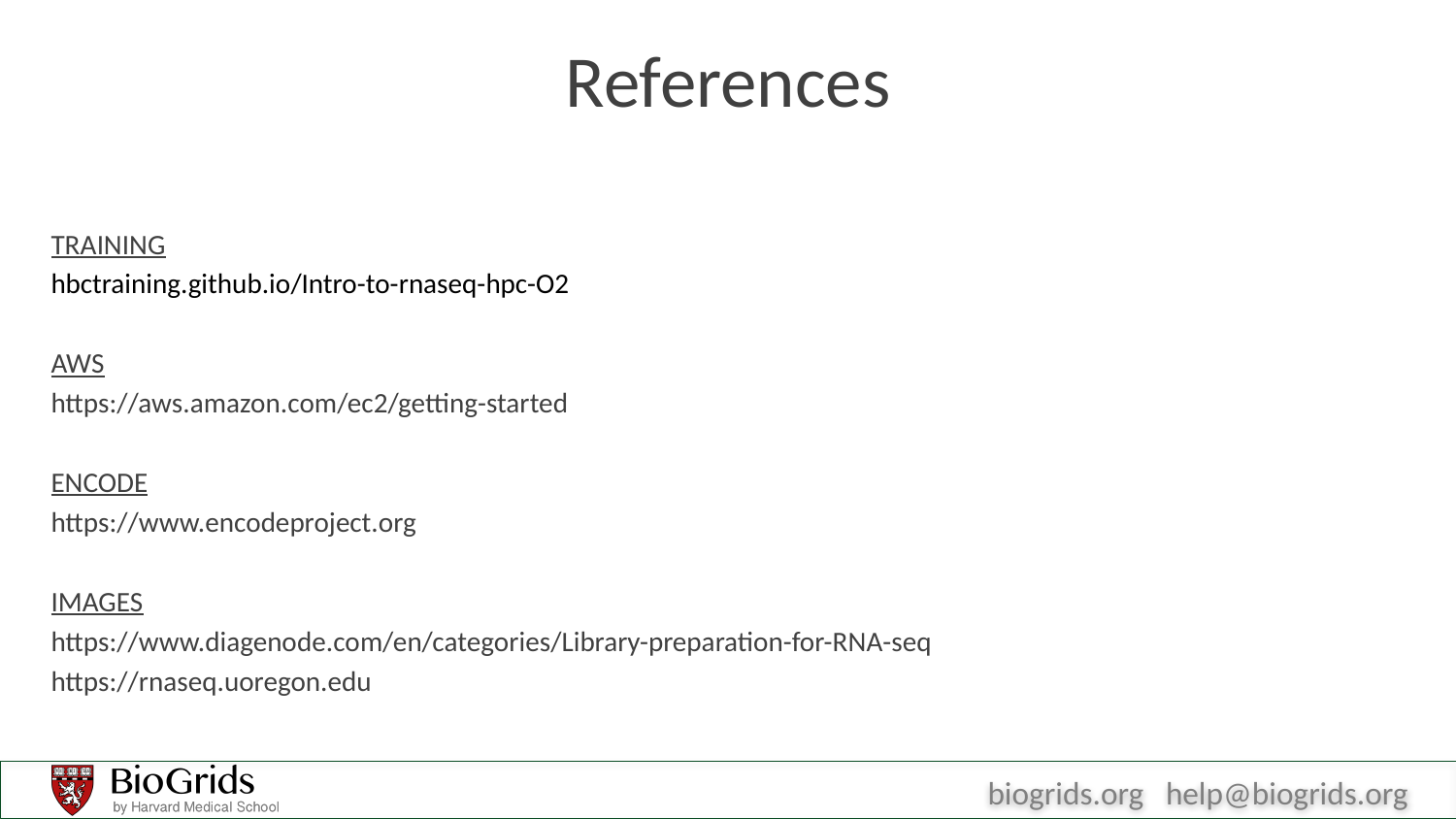

# References

TRAINING
hbctraining.github.io/Intro-to-rnaseq-hpc-O2

AWS
https://aws.amazon.com/ec2/getting-started

ENCODE
https://www.encodeproject.org

IMAGES
https://www.diagenode.com/en/categories/Library-preparation-for-RNA-seq
https://rnaseq.uoregon.edu